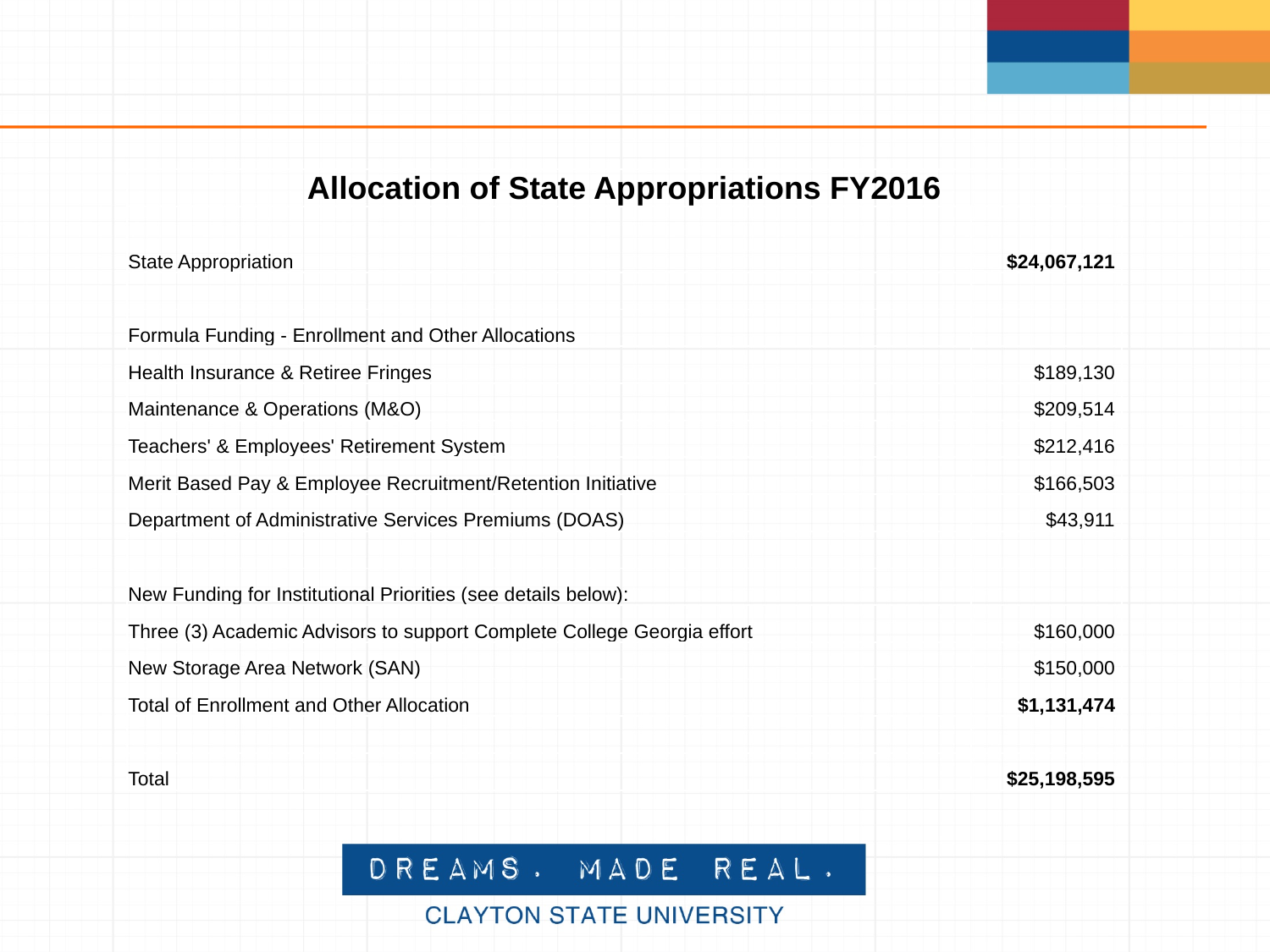

Open Budget Meeting

| Allocation of State Appropriations FY2016 |  |
| --- | --- |
| State Appropriation | $24,067,121 |
|  |  |
| Formula Funding ‐ Enrollment and Other Allocations |  |
| Health Insurance & Retiree Fringes | $189,130 |
| Maintenance & Operations (M&O) | $209,514 |
| Teachers' & Employees' Retirement System | $212,416 |
| Merit Based Pay & Employee Recruitment/Retention Initiative | $166,503 |
| Department of Administrative Services Premiums (DOAS) | $43,911 |
|  |  |
| New Funding for Institutional Priorities (see details below): |  |
| Three (3) Academic Advisors to support Complete College Georgia effort | $160,000 |
| New Storage Area Network (SAN) | $150,000 |
| Total of Enrollment and Other Allocation | $1,131,474 |
|  |  |
| Total | $25,198,595 |